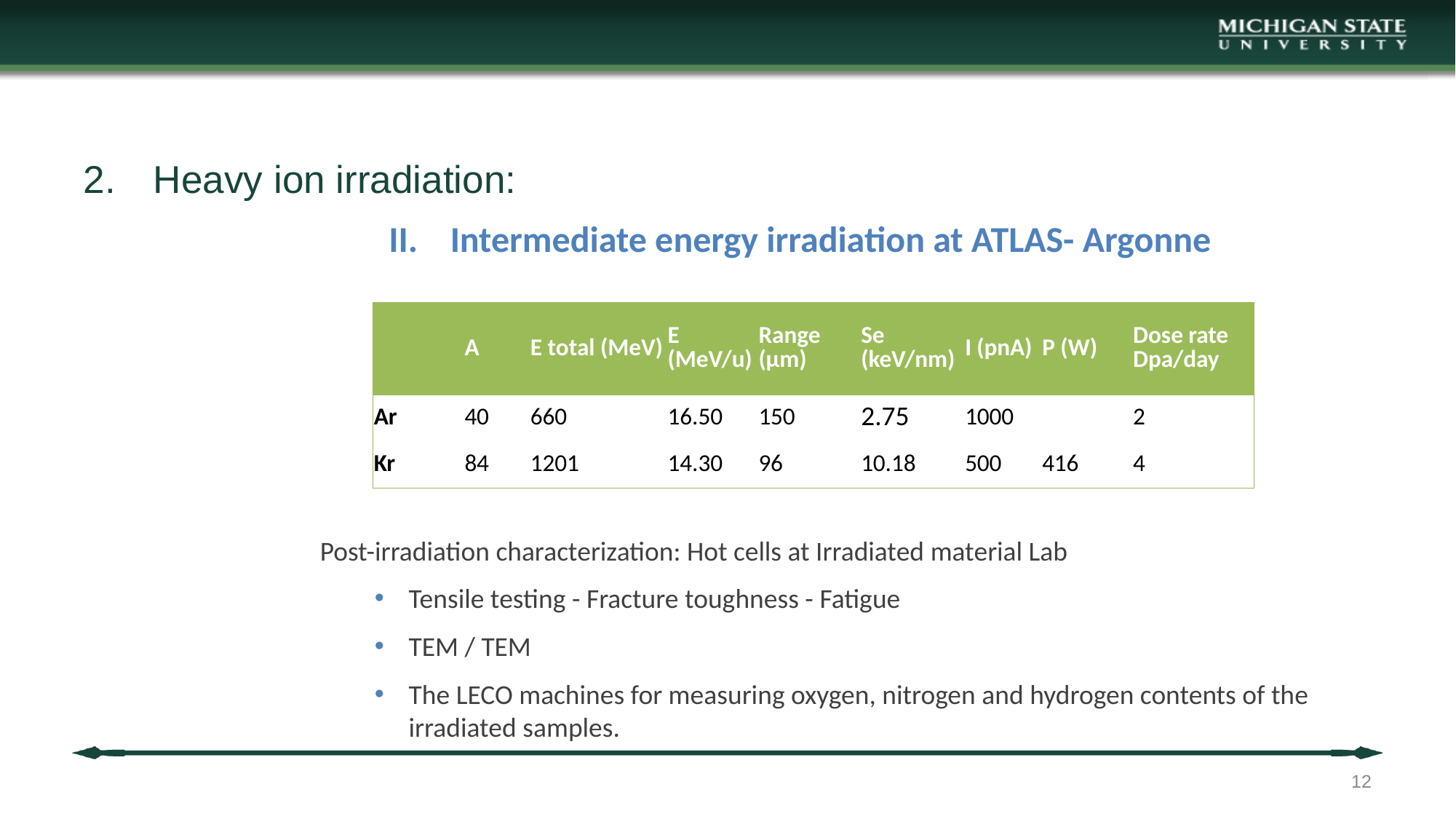

# Heavy ion irradiation:
Intermediate energy irradiation at ATLAS- Argonne
|  | A | E total (MeV) | E (MeV/u) | Range (µm) | Se (keV/nm) | I (pnA) | P (W) | Dose rate Dpa/day |
| --- | --- | --- | --- | --- | --- | --- | --- | --- |
| Ar | 40 | 660 | 16.50 | 150 | 2.75 | 1000 |  | 2 |
| Kr | 84 | 1201 | 14.30 | 96 | 10.18 | 500 | 416 | 4 |
Post-irradiation characterization: Hot cells at Irradiated material Lab
Tensile testing - Fracture toughness - Fatigue
TEM / TEM
The LECO machines for measuring oxygen, nitrogen and hydrogen contents of the irradiated samples.

12